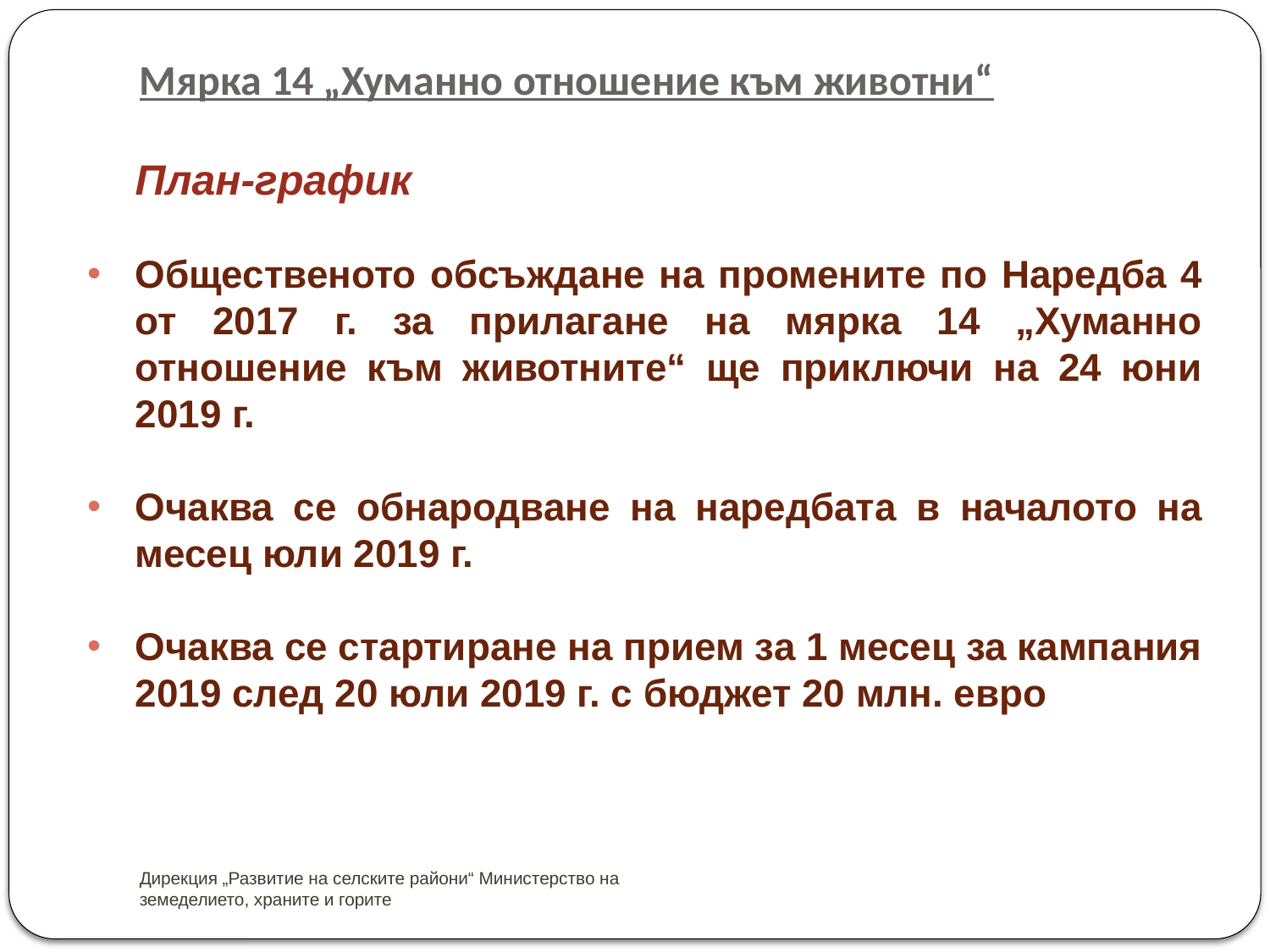

# Мярка 14 „Хуманно отношение към животни“
    План-график

Общественото обсъждане на промените по Наредба 4 от 2017 г. за прилагане на мярка 14 „Хуманно отношение към животните“ ще приключи на 24 юни 2019 г.

Очаква се обнародване на наредбата в началото на месец юли 2019 г.

Очаква се стартиране на прием за 1 месец за кампания 2019 след 20 юли 2019 г. с бюджет 20 млн. евро

Дирекция „Развитие на селските райони“ Министерство на земеделието, храните и горите